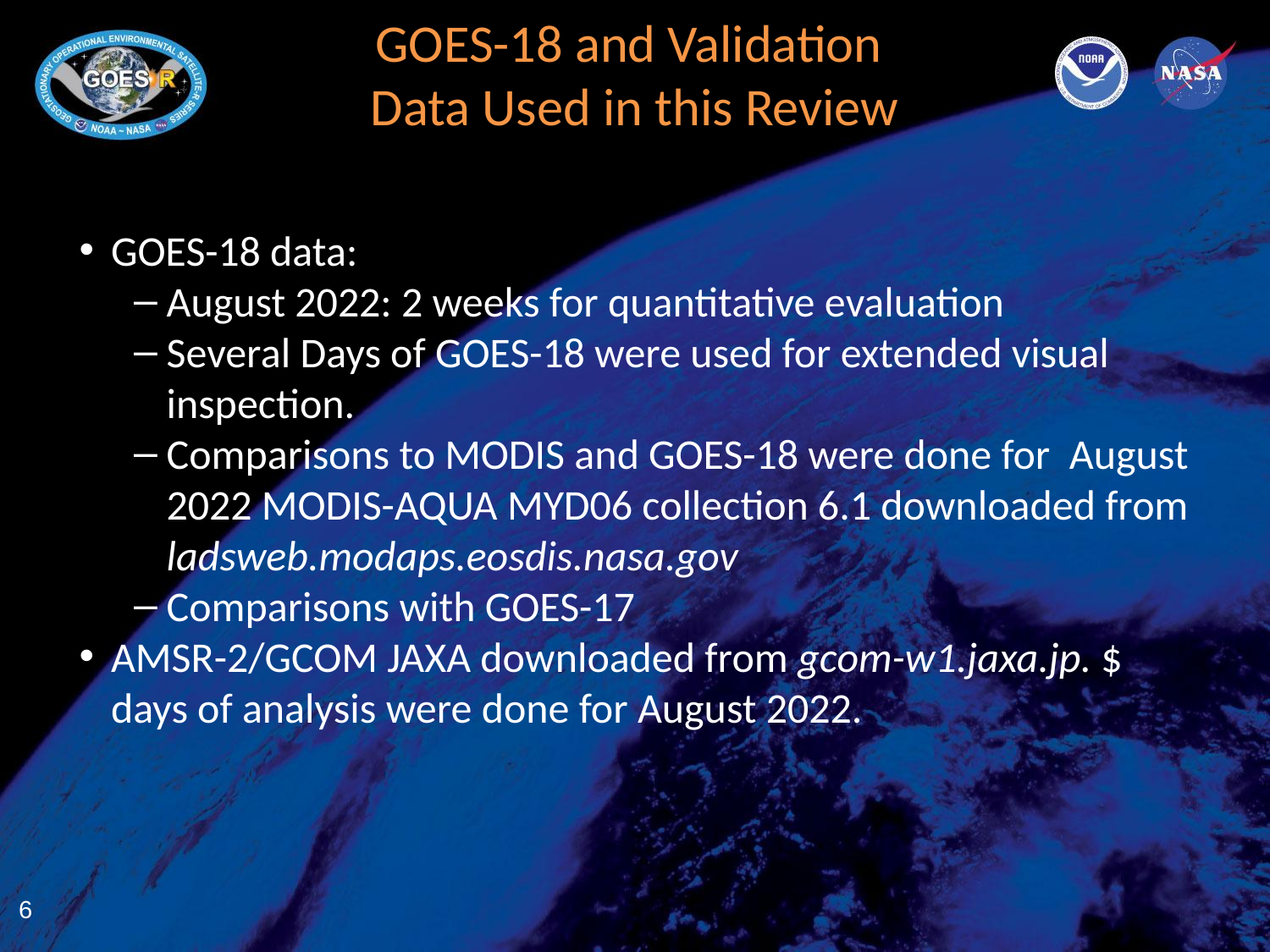

# GOES-18 and Validation Data Used in this Review
GOES-18 data:
August 2022: 2 weeks for quantitative evaluation
Several Days of GOES-18 were used for extended visual inspection.
Comparisons to MODIS and GOES-18 were done for  August 2022 MODIS-AQUA MYD06 collection 6.1 downloaded from ladsweb.modaps.eosdis.nasa.gov
Comparisons with GOES-17
AMSR-2/GCOM JAXA downloaded from gcom-w1.jaxa.jp. $ days of analysis were done for August 2022.
6